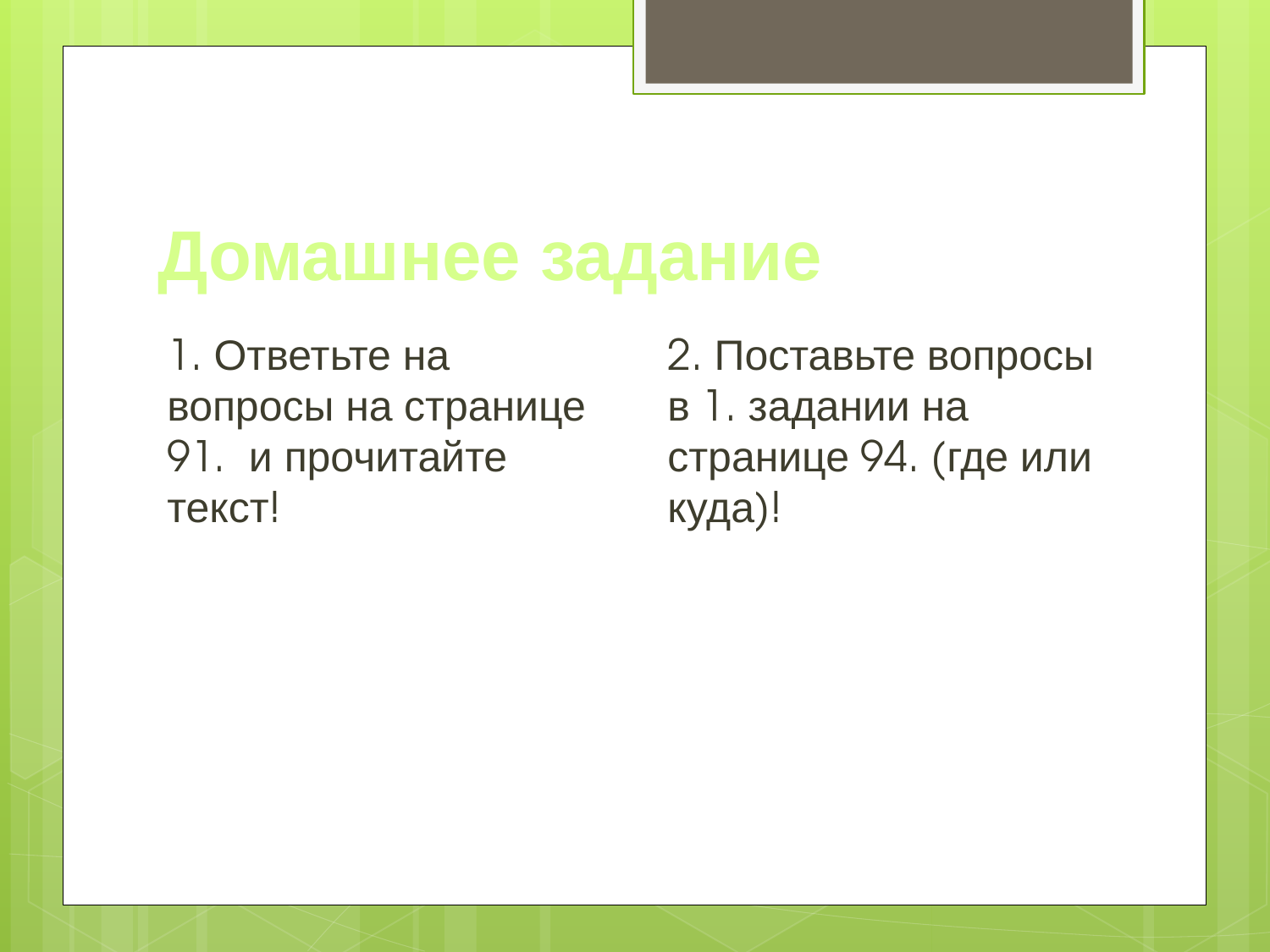

# Домашнее задание
2. Поставьте вопросы в 1. задании на странице 94. (где или куда)!
1. Ответьте на вопросы на странице 91.  и прочитайте текст!